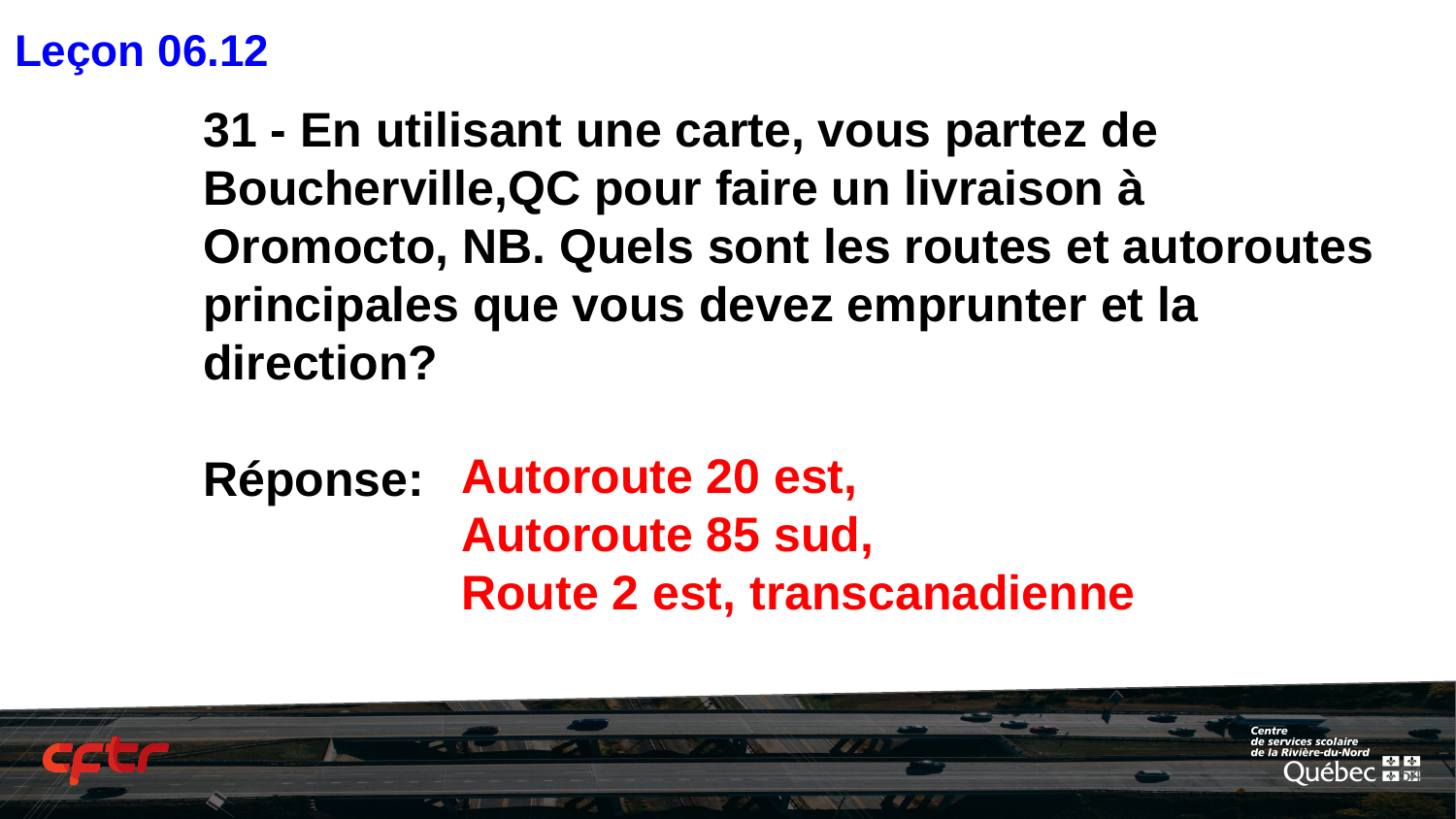

Leçon 06.12
# 31 - En utilisant une carte, vous partez de Boucherville,QC pour faire un livraison à Oromocto, NB. Quels sont les routes et autoroutes principales que vous devez emprunter et la direction?

Réponse:

Autoroute 20 est,
Autoroute 85 sud,
Route 2 est, transcanadienne
54